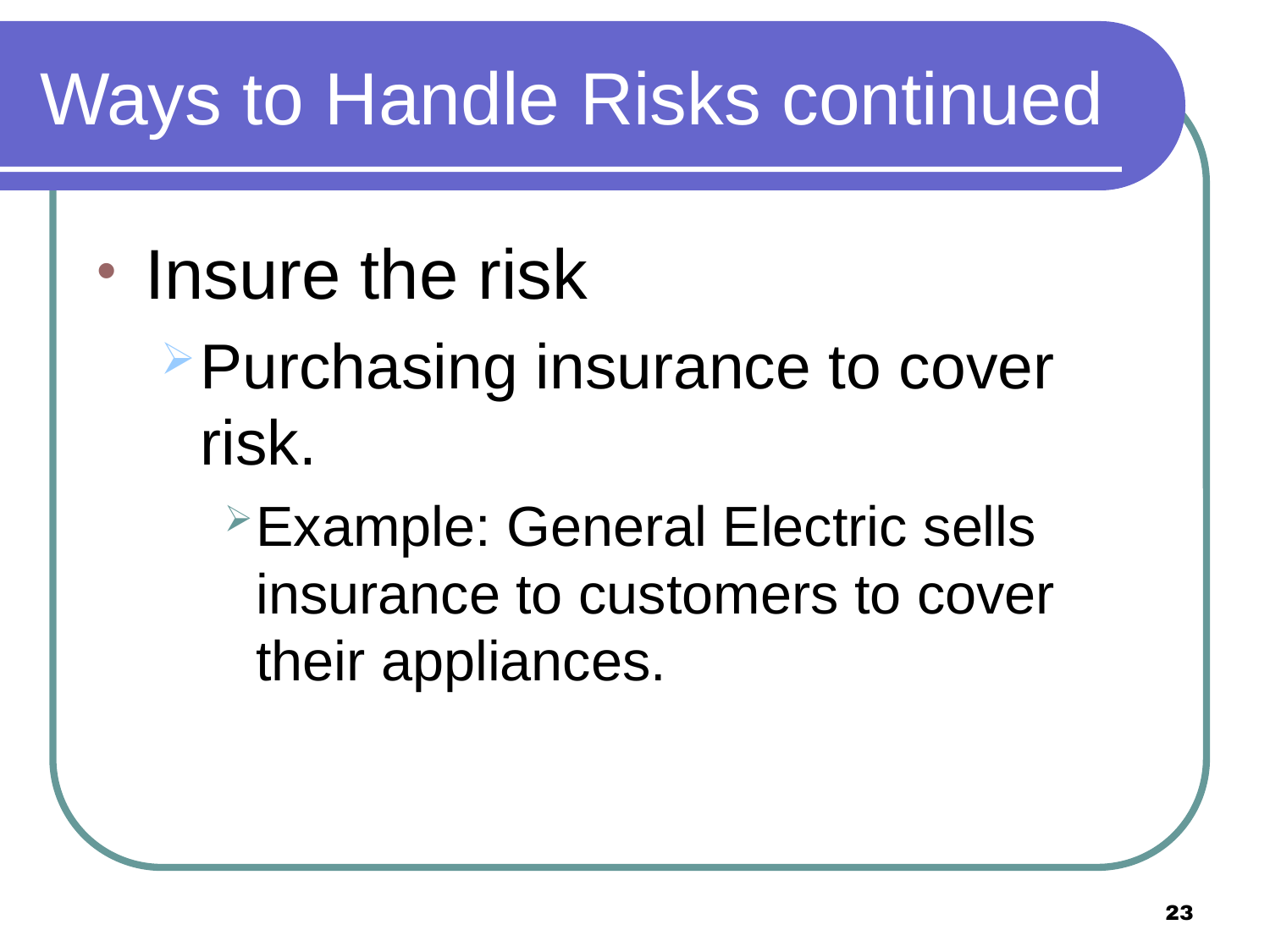

# Ways to Handle Risks continued
Insure the risk
Purchasing insurance to cover risk.
Example: General Electric sells insurance to customers to cover their appliances.
23